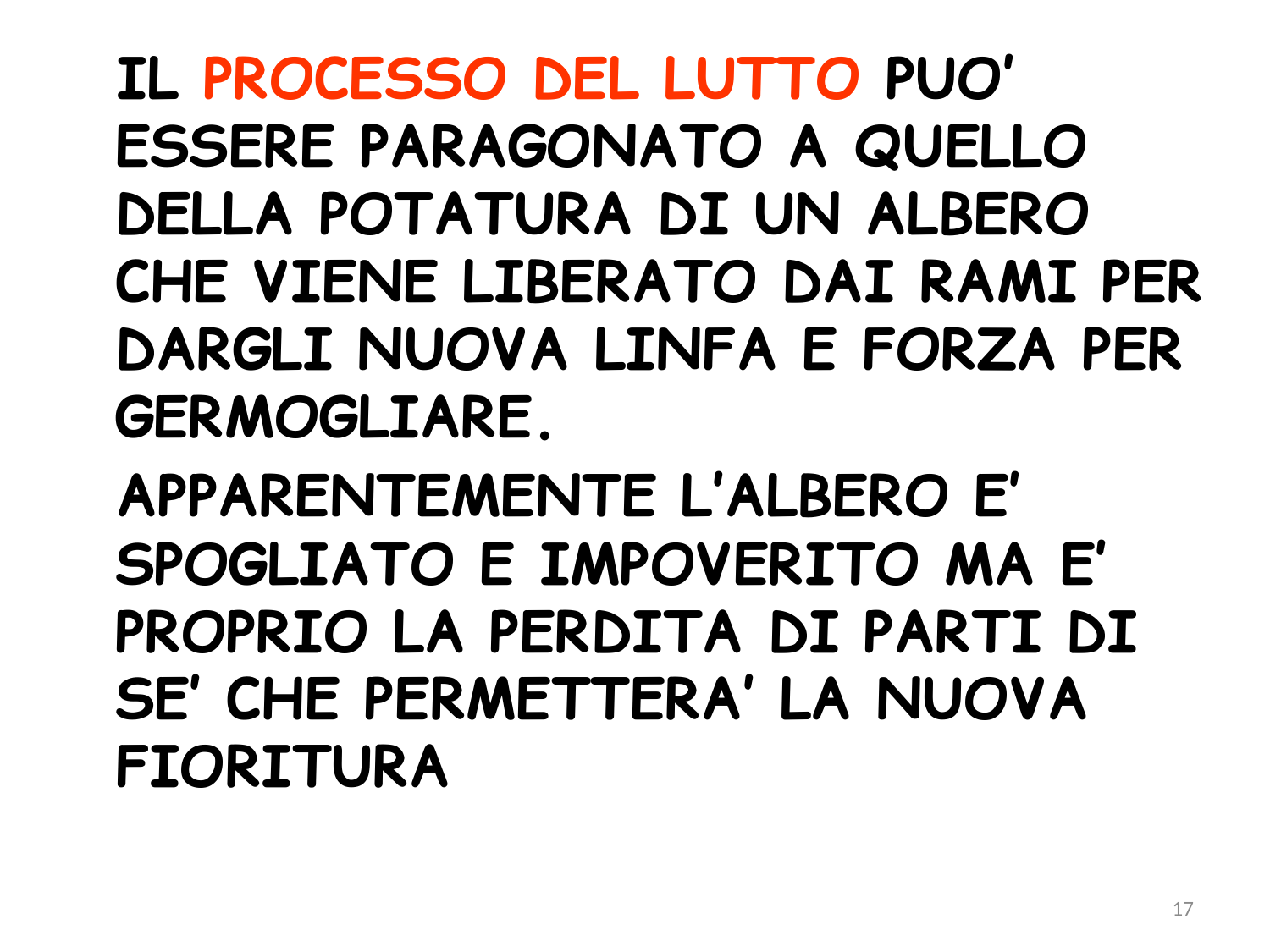

IL PROCESSO DEL LUTTO PUO’ ESSERE PARAGONATO A QUELLO DELLA POTATURA DI UN ALBERO CHE VIENE LIBERATO DAI RAMI PER DARGLI NUOVA LINFA E FORZA PER GERMOGLIARE.
  APPARENTEMENTE L’ALBERO E’ SPOGLIATO E IMPOVERITO MA E’ PROPRIO LA PERDITA DI PARTI DI SE’ CHE PERMETTERA’ LA NUOVA FIORITURA
17